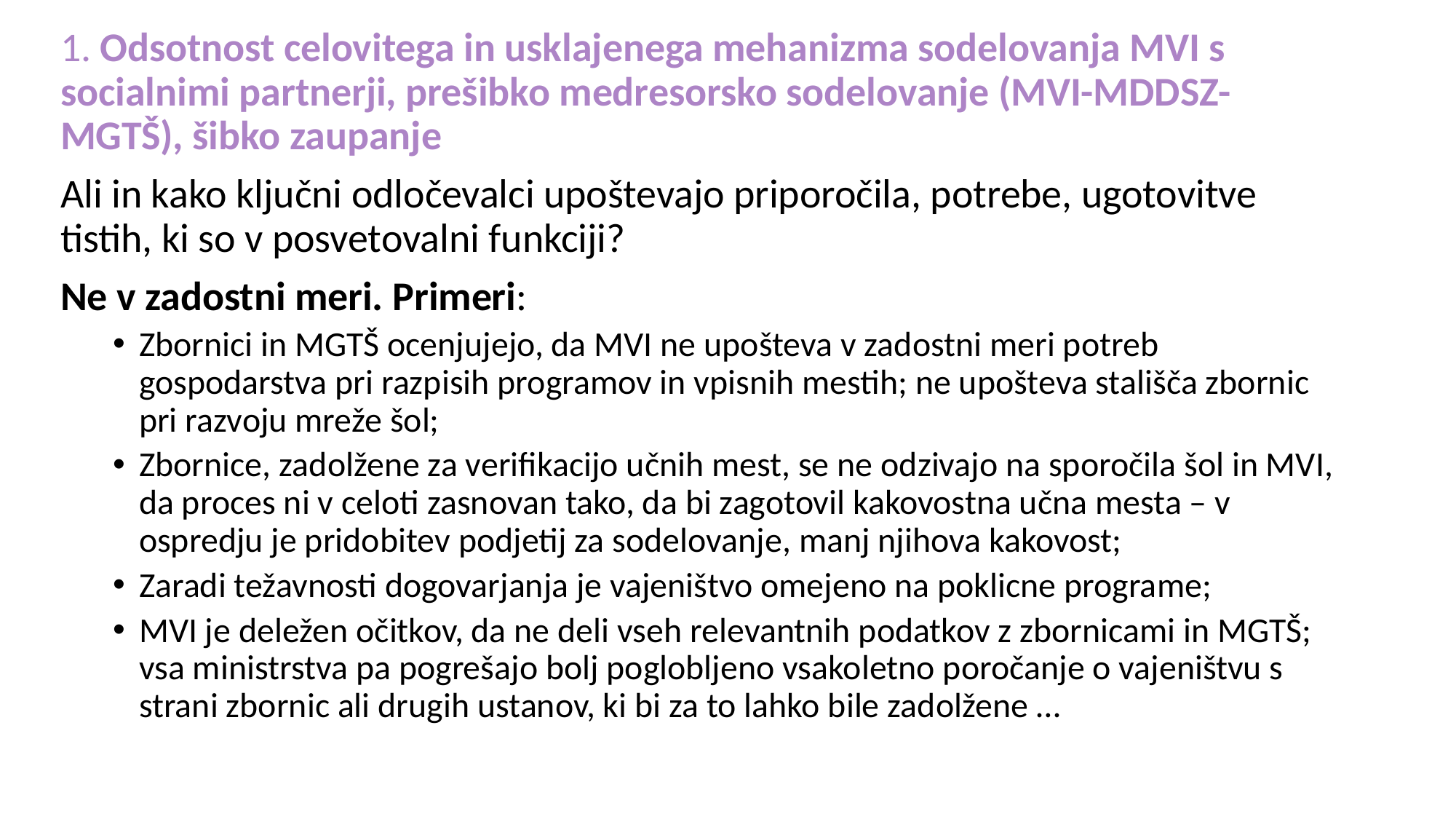

1. Odsotnost celovitega in usklajenega mehanizma sodelovanja MVI s socialnimi partnerji, prešibko medresorsko sodelovanje (MVI-MDDSZ-MGTŠ), šibko zaupanje
Ali in kako ključni odločevalci upoštevajo priporočila, potrebe, ugotovitve tistih, ki so v posvetovalni funkciji?
Ne v zadostni meri. Primeri:
Zbornici in MGTŠ ocenjujejo, da MVI ne upošteva v zadostni meri potreb gospodarstva pri razpisih programov in vpisnih mestih; ne upošteva stališča zbornic pri razvoju mreže šol;
Zbornice, zadolžene za verifikacijo učnih mest, se ne odzivajo na sporočila šol in MVI, da proces ni v celoti zasnovan tako, da bi zagotovil kakovostna učna mesta – v ospredju je pridobitev podjetij za sodelovanje, manj njihova kakovost;
Zaradi težavnosti dogovarjanja je vajeništvo omejeno na poklicne programe;
MVI je deležen očitkov, da ne deli vseh relevantnih podatkov z zbornicami in MGTŠ; vsa ministrstva pa pogrešajo bolj poglobljeno vsakoletno poročanje o vajeništvu s strani zbornic ali drugih ustanov, ki bi za to lahko bile zadolžene …